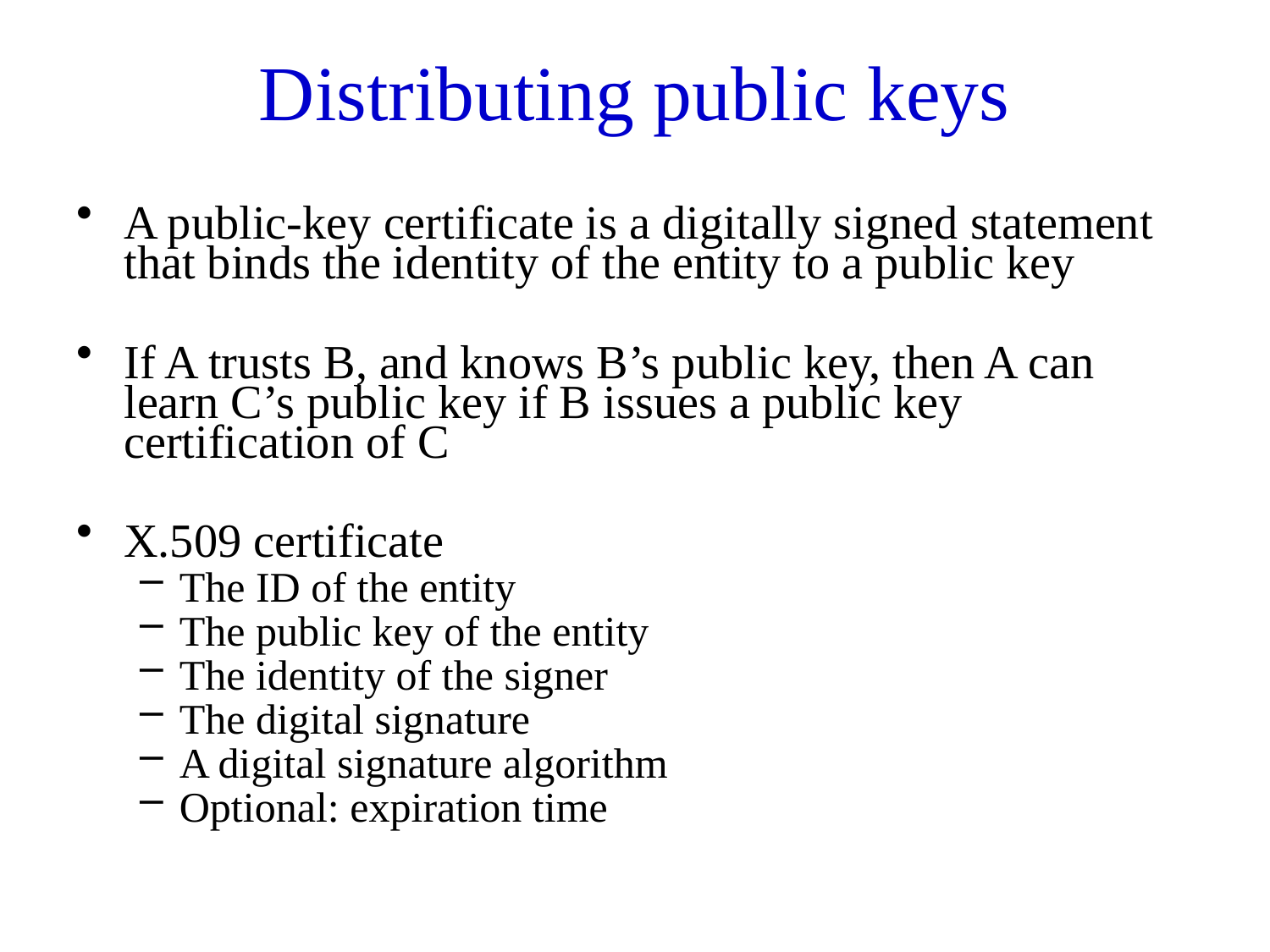

# Distributing public keys
A public-key certificate is a digitally signed statement that binds the identity of the entity to a public key

If A trusts B, and knows B’s public key, then A can learn C’s public key if B issues a public key certification of C

X.509 certificate
The ID of the entity
The public key of the entity
The identity of the signer
The digital signature
A digital signature algorithm
Optional: expiration time